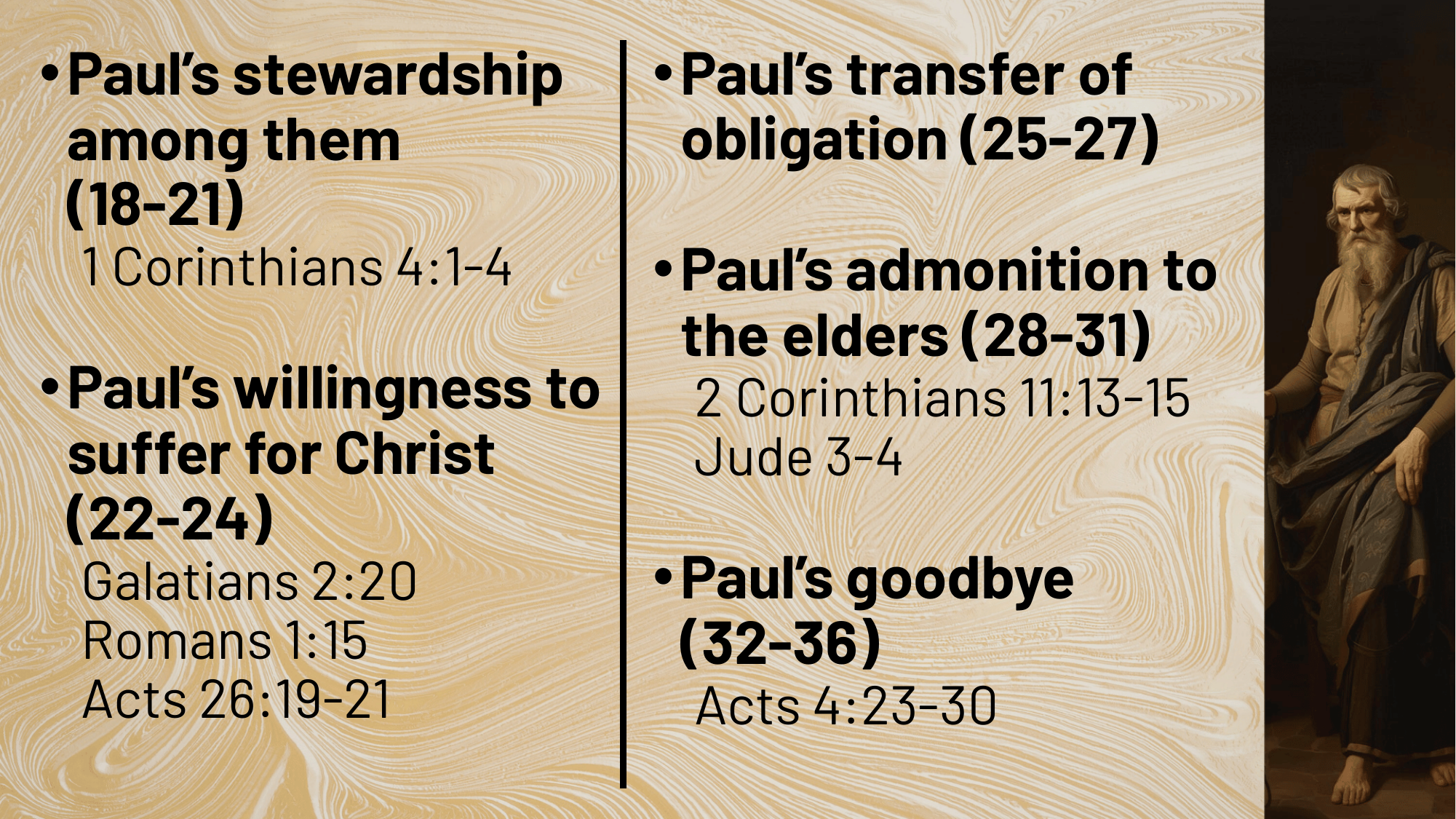

Paul’s stewardship among them           (18-21)
1 Corinthians 4:1-4

Paul’s willingness to suffer for Christ (22-24)
Galatians 2:20
Romans 1:15
Acts 26:19-21

Paul’s transfer of obligation (25-27)

Paul’s admonition to the elders (28-31)
2 Corinthians 11:13-15
Jude 3-4

Paul’s goodbye           (32-36)
Acts 4:23-30